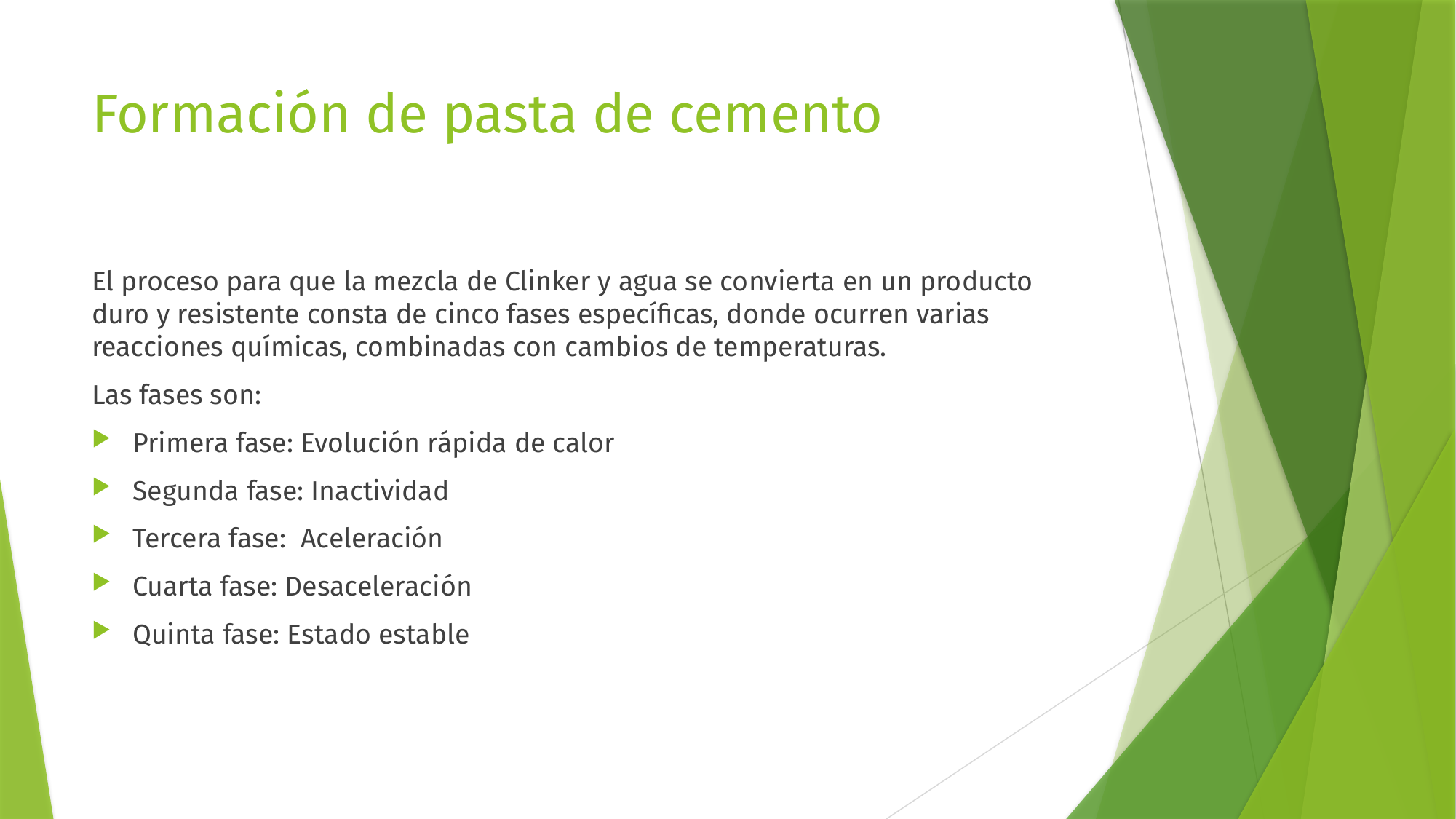

# Formación de pasta de cemento
El proceso para que la mezcla de Clinker y agua se convierta en un producto duro y resistente consta de cinco fases específicas, donde ocurren varias reacciones químicas, combinadas con cambios de temperaturas.
Las fases son:
Primera fase: Evolución rápida de calor
Segunda fase: Inactividad
Tercera fase:  Aceleración
Cuarta fase: Desaceleración
Quinta fase: Estado estable